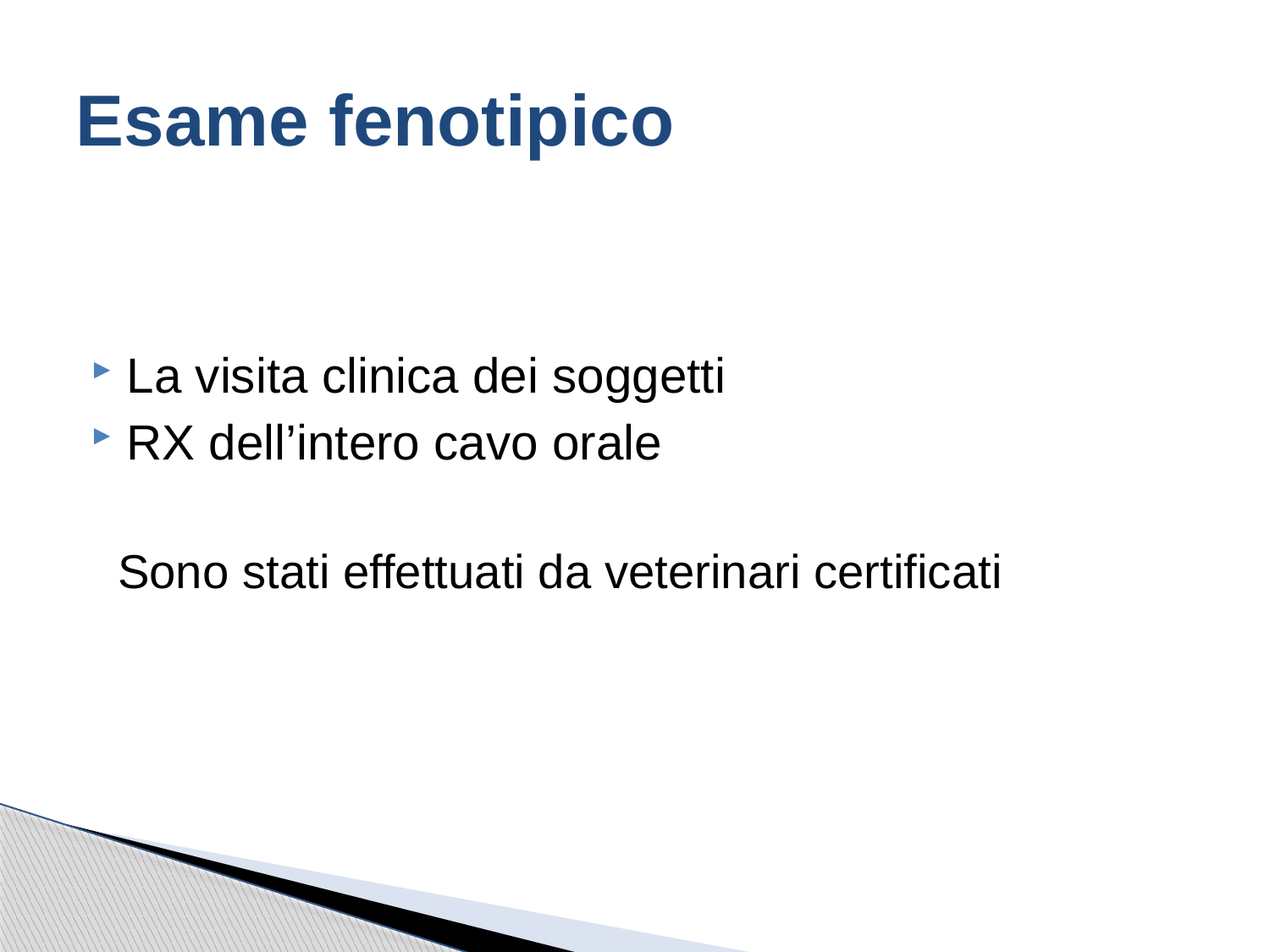

# Esame fenotipico

La visita clinica dei soggetti
RX dell’intero cavo orale

  Sono stati effettuati da veterinari certificati